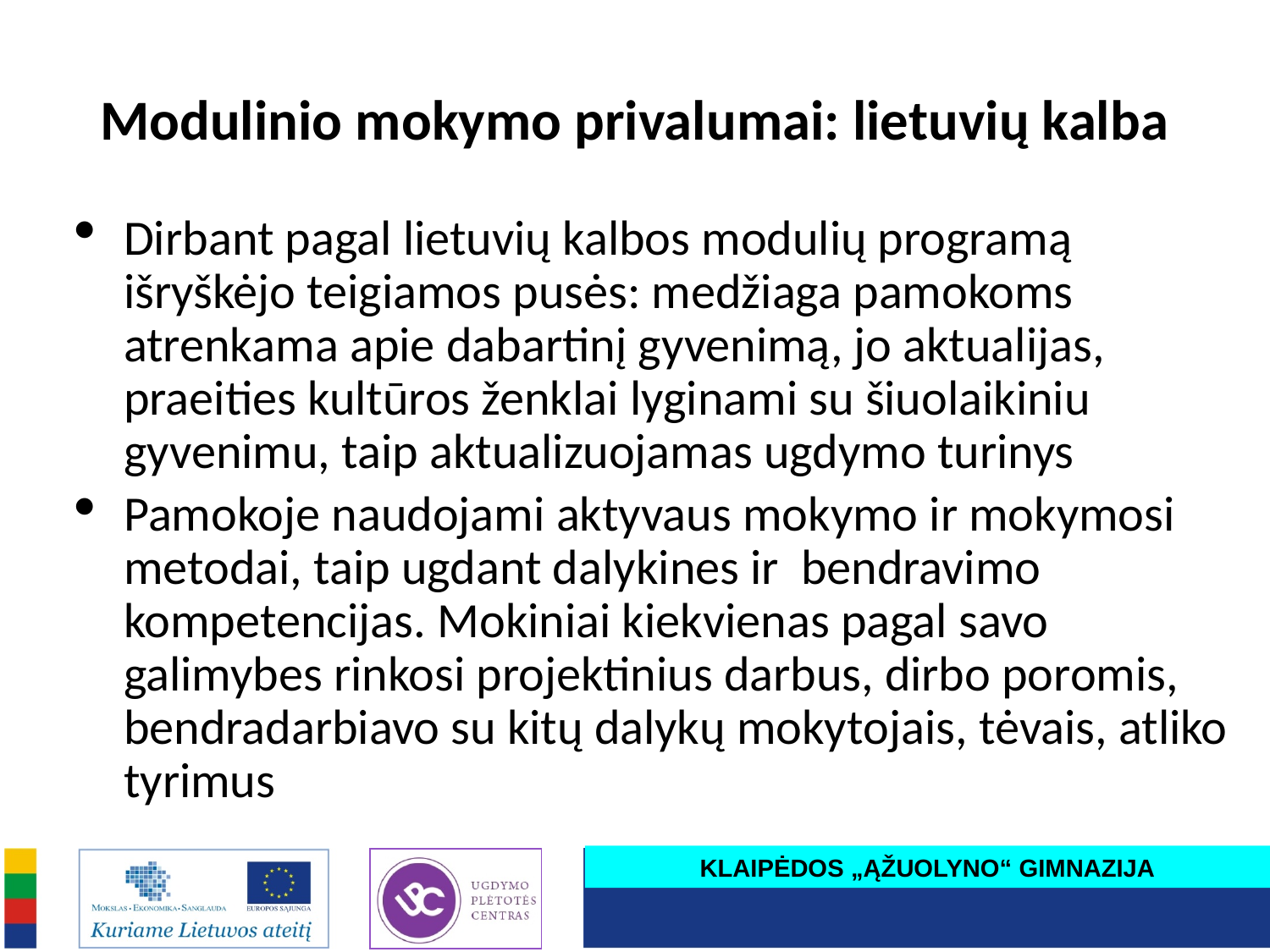

# Modulinio mokymo privalumai: lietuvių kalba
Dirbant pagal lietuvių kalbos modulių programą išryškėjo teigiamos pusės: medžiaga pamokoms atrenkama apie dabartinį gyvenimą, jo aktualijas, praeities kultūros ženklai lyginami su šiuolaikiniu gyvenimu, taip aktualizuojamas ugdymo turinys
Pamokoje naudojami aktyvaus mokymo ir mokymosi metodai, taip ugdant dalykines ir  bendravimo kompetencijas. Mokiniai kiekvienas pagal savo galimybes rinkosi projektinius darbus, dirbo poromis, bendradarbiavo su kitų dalykų mokytojais, tėvais, atliko tyrimus
KLAIPĖDOS „ĄŽUOLYNO“ GIMNAZIJA